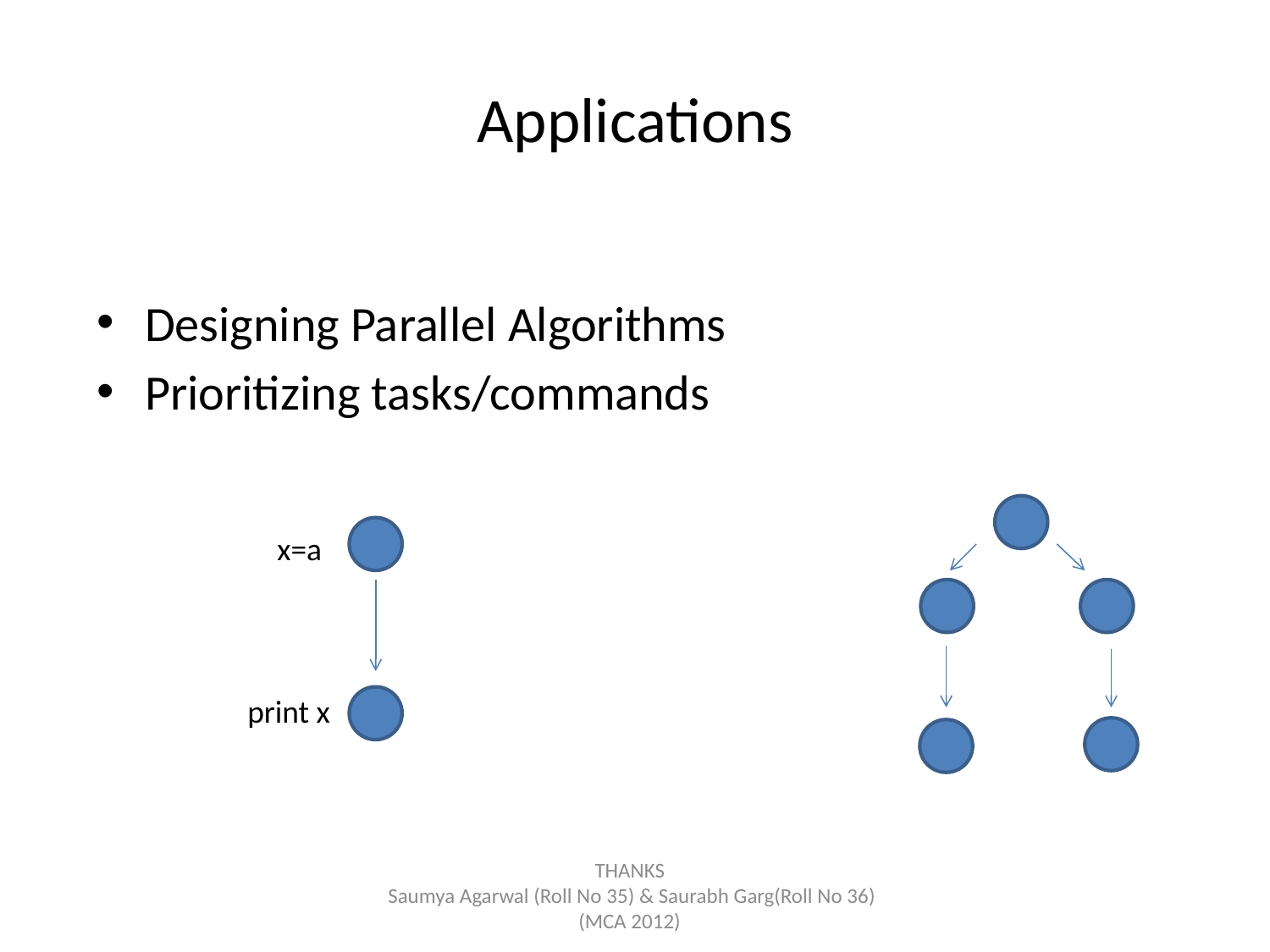

# Applications
Designing Parallel Algorithms
Prioritizing tasks/commands

x=a

print x

THANKS
 Saumya Agarwal (Roll No 35) & Saurabh Garg(Roll No 36) (MCA 2012)